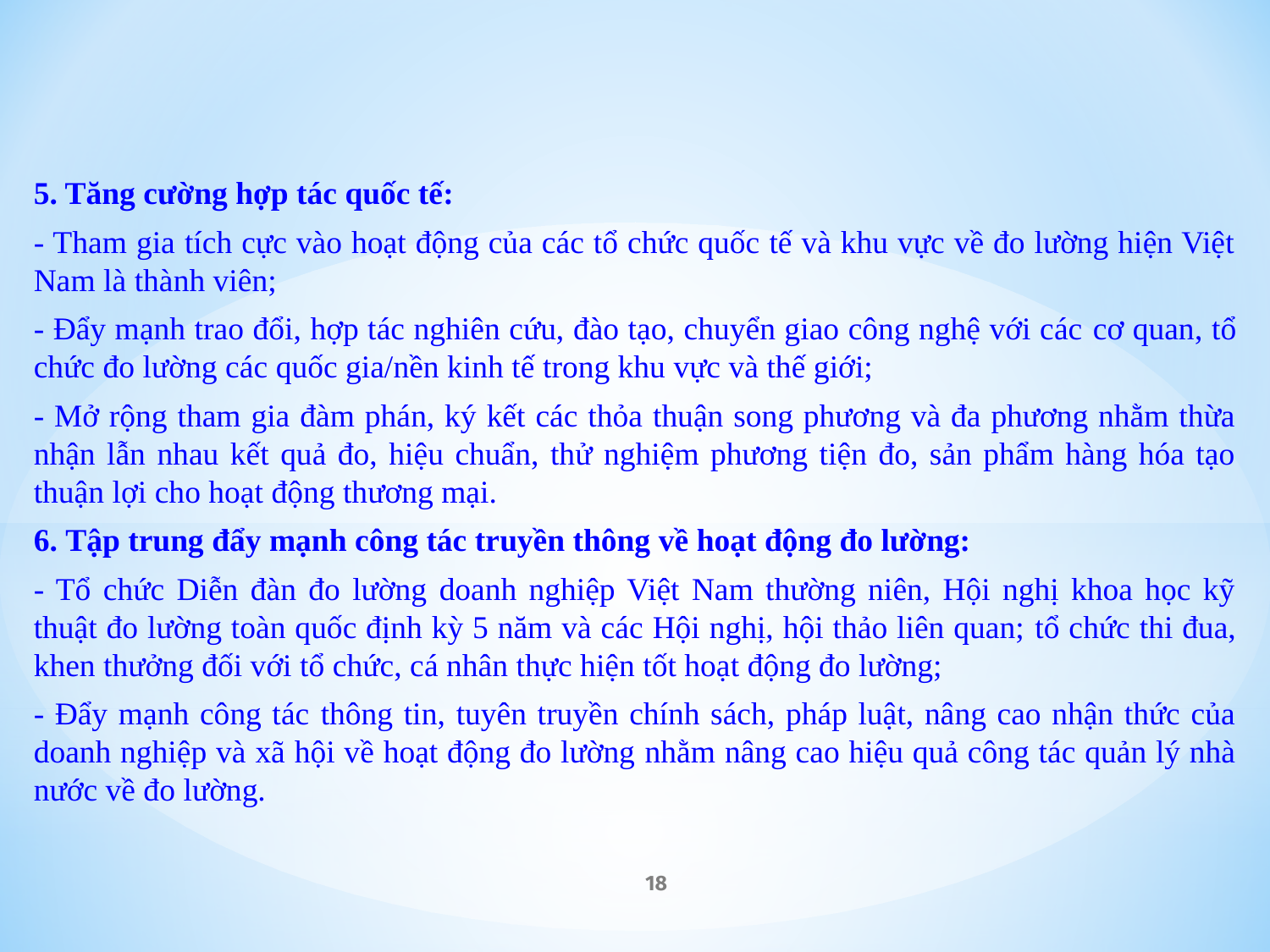

5. Tăng cường hợp tác quốc tế:
- Tham gia tích cực vào hoạt động của các tổ chức quốc tế và khu vực về đo lường hiện Việt Nam là thành viên;
- Đẩy mạnh trao đổi, hợp tác nghiên cứu, đào tạo, chuyển giao công nghệ với các cơ quan, tổ chức đo lường các quốc gia/nền kinh tế trong khu vực và thế giới;
- Mở rộng tham gia đàm phán, ký kết các thỏa thuận song phương và đa phương nhằm thừa nhận lẫn nhau kết quả đo, hiệu chuẩn, thử nghiệm phương tiện đo, sản phẩm hàng hóa tạo thuận lợi cho hoạt động thương mại.
6. Tập trung đẩy mạnh công tác truyền thông về hoạt động đo lường:
- Tổ chức Diễn đàn đo lường doanh nghiệp Việt Nam thường niên, Hội nghị khoa học kỹ thuật đo lường toàn quốc định kỳ 5 năm và các Hội nghị, hội thảo liên quan; tổ chức thi đua, khen thưởng đối với tổ chức, cá nhân thực hiện tốt hoạt động đo lường;
- Đẩy mạnh công tác thông tin, tuyên truyền chính sách, pháp luật, nâng cao nhận thức của doanh nghiệp và xã hội về hoạt động đo lường nhằm nâng cao hiệu quả công tác quản lý nhà nước về đo lường.
18